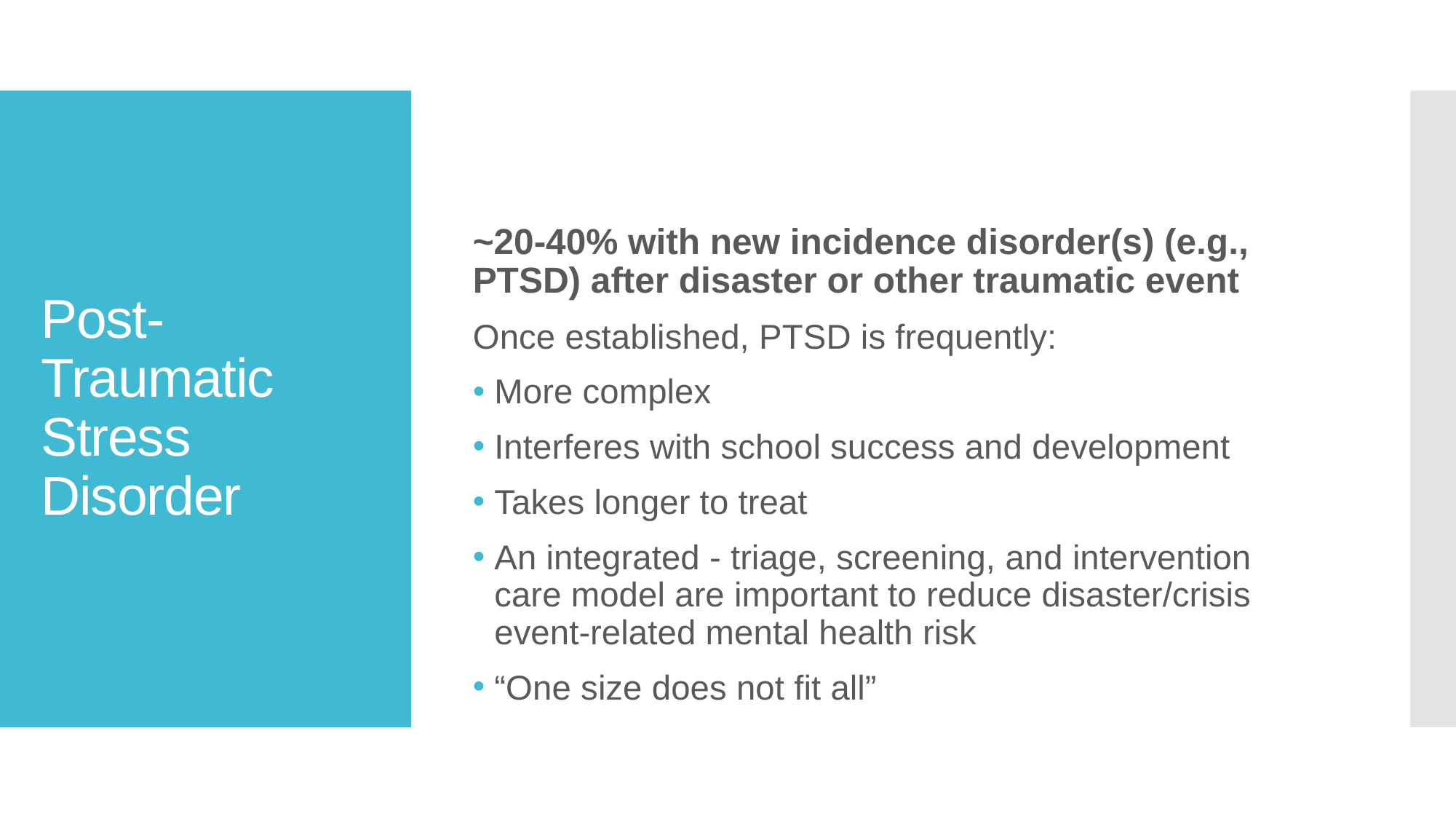

~20-40% with new incidence disorder(s) (e.g., PTSD) after disaster or other traumatic event
Once established, PTSD is frequently:
More complex
Interferes with school success and development
Takes longer to treat
An integrated - triage, screening, and intervention care model are important to reduce disaster/crisis event-related mental health risk
“One size does not fit all”

# Post-Traumatic Stress Disorder